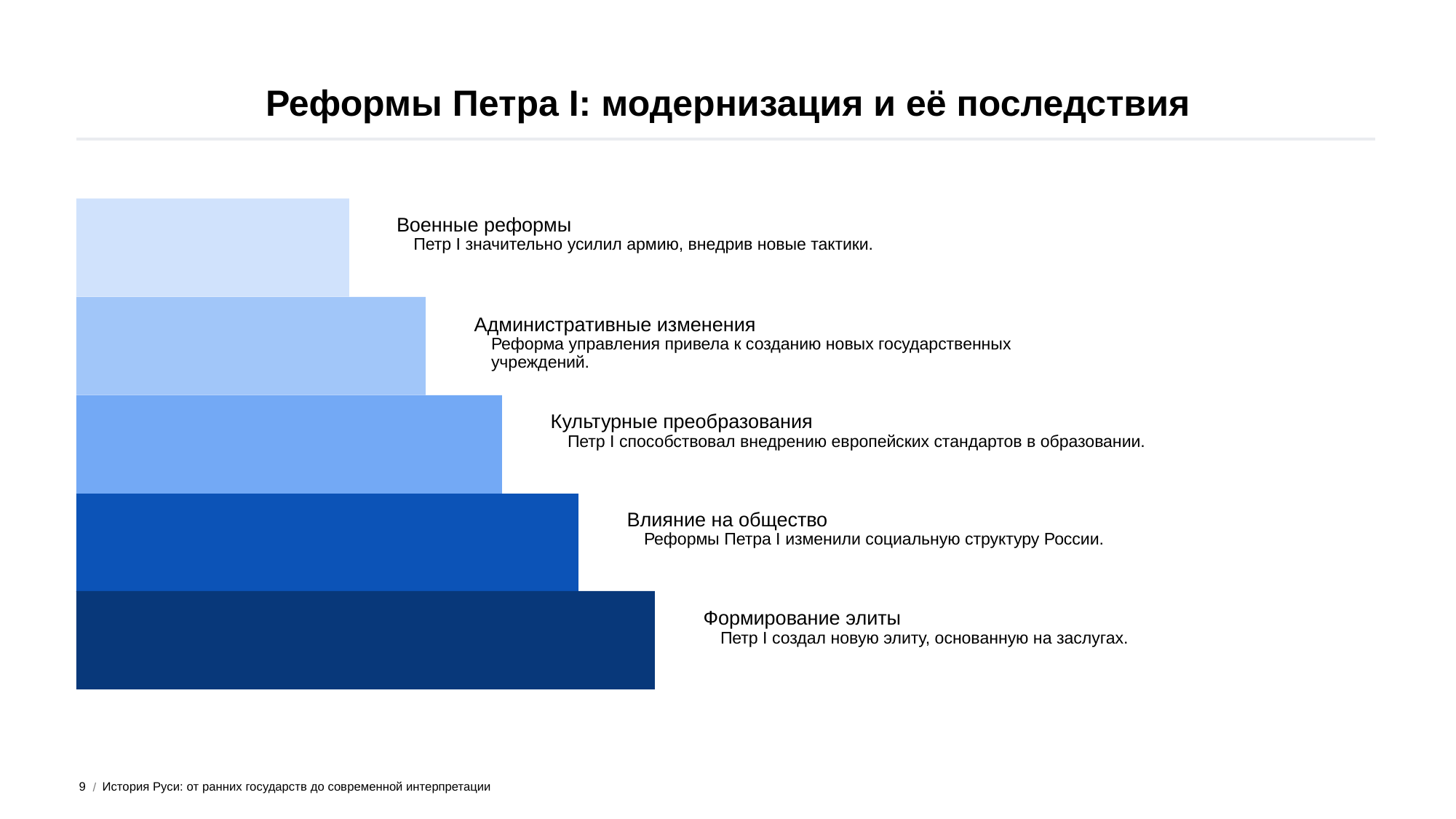

Реформы Петра I: модернизация и её последствия

Военные реформы
Петр I значительно усилил армию, внедрив новые тактики.

Административные изменения
Реформа управления привела к созданию новых государственных учреждений.

Культурные преобразования
Петр I способствовал внедрению европейских стандартов в образовании.

Влияние на общество
Реформы Петра I изменили социальную структуру России.

Формирование элиты
Петр I создал новую элиту, основанную на заслугах.

9
История Руси: от ранних государств до современной интерпретации
 /